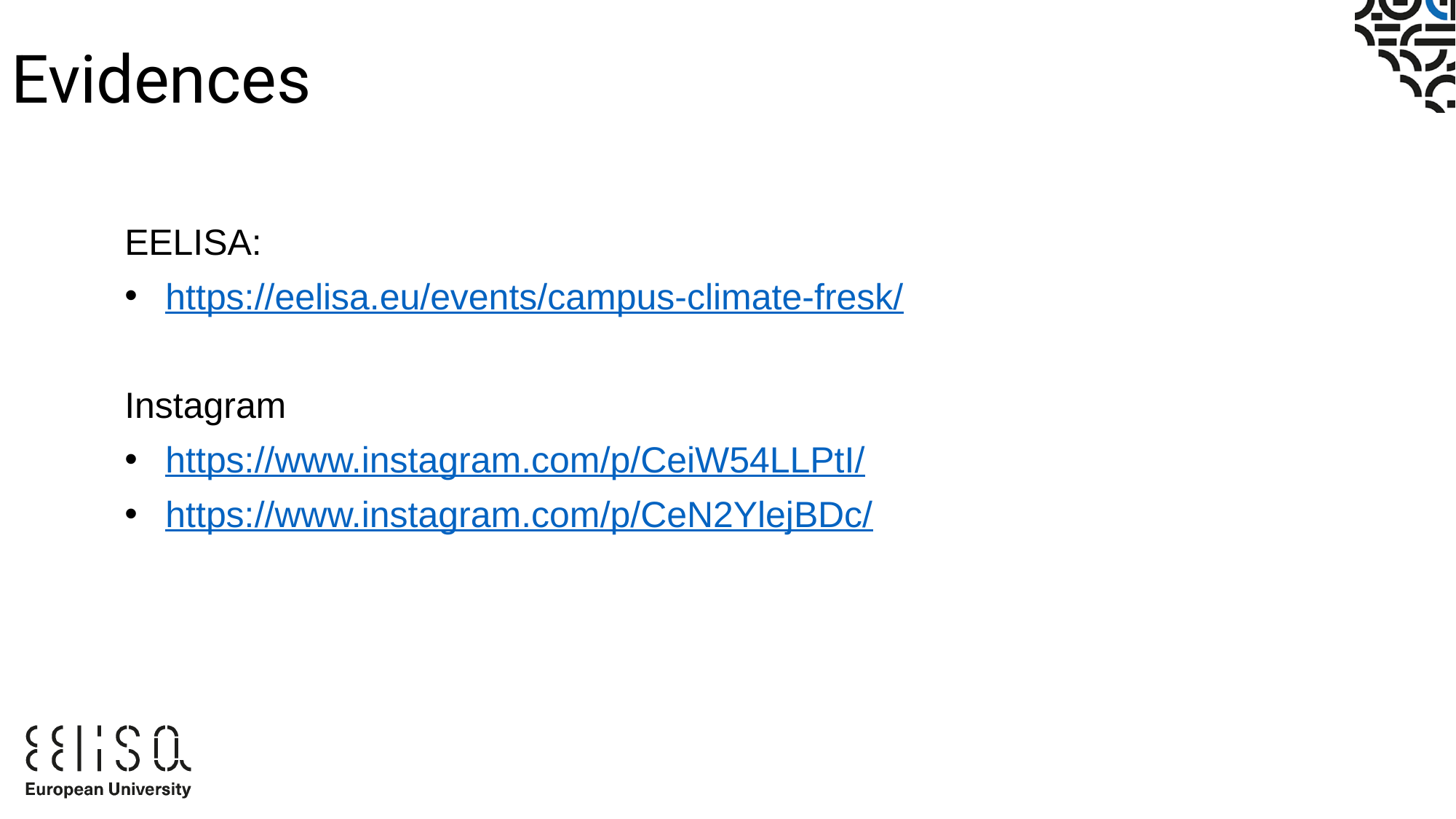

# Evidences
EELISA:
https://eelisa.eu/events/campus-climate-fresk/

Instagram
https://www.instagram.com/p/CeiW54LLPtI/
https://www.instagram.com/p/CeN2YlejBDc/